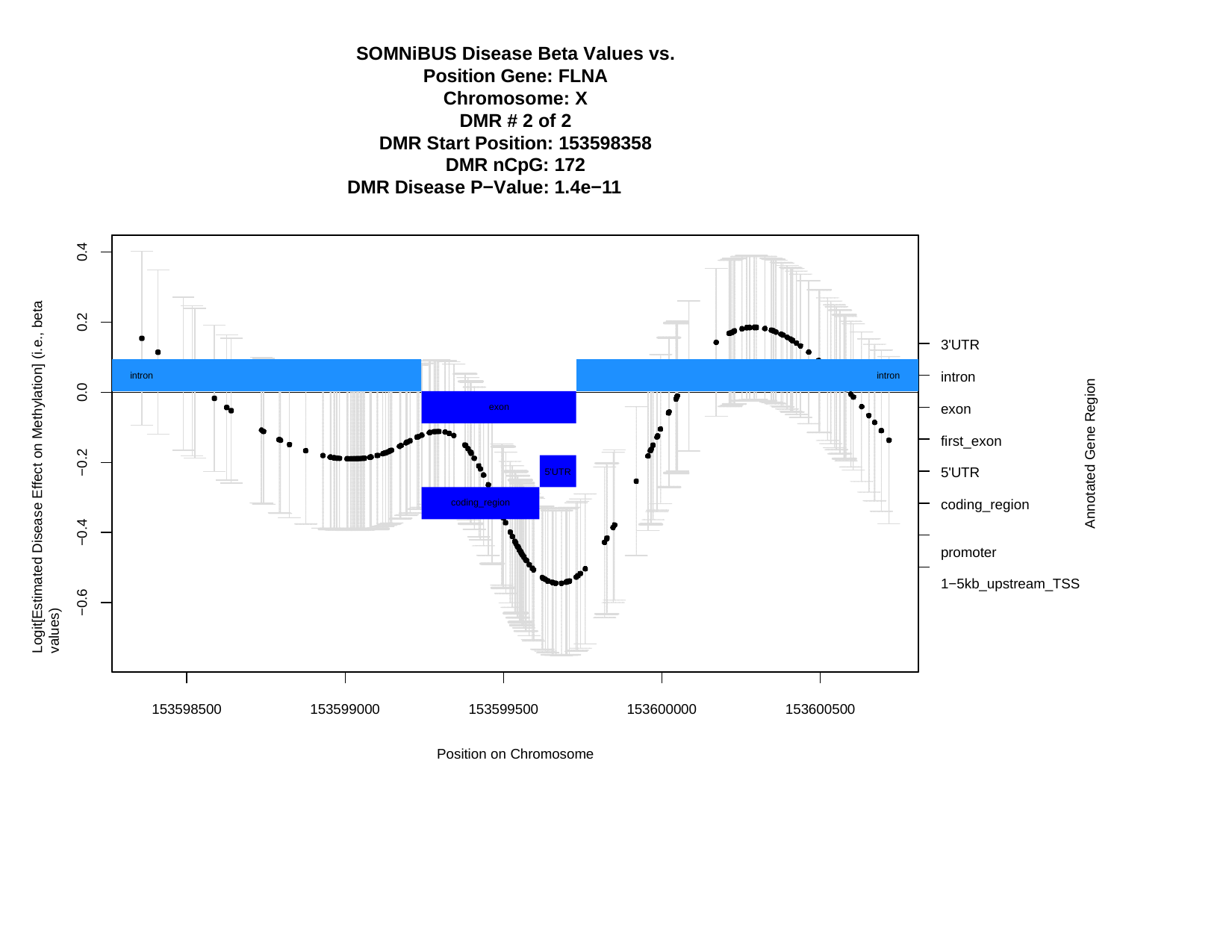

SOMNiBUS Disease Beta Values vs. Position Gene: FLNA
Chromosome: X DMR # 2 of 2
DMR Start Position: 153598358 DMR nCpG: 172
DMR Disease P−Value: 1.4e−11

0.4

Logit[Estimated Disease Effect on Methylation] (i.e., beta values)

0.2

3'UTR

intron
intron
intron

Annotated Gene Region

0.0

exon
exon

first_exon

−0.2

5'UTR
5'UTR

coding_region
coding_region

−0.4

promoter 1−5kb_upstream_TSS

−0.6

153598500
153599000
153599500
153600000
153600500
Position on Chromosome